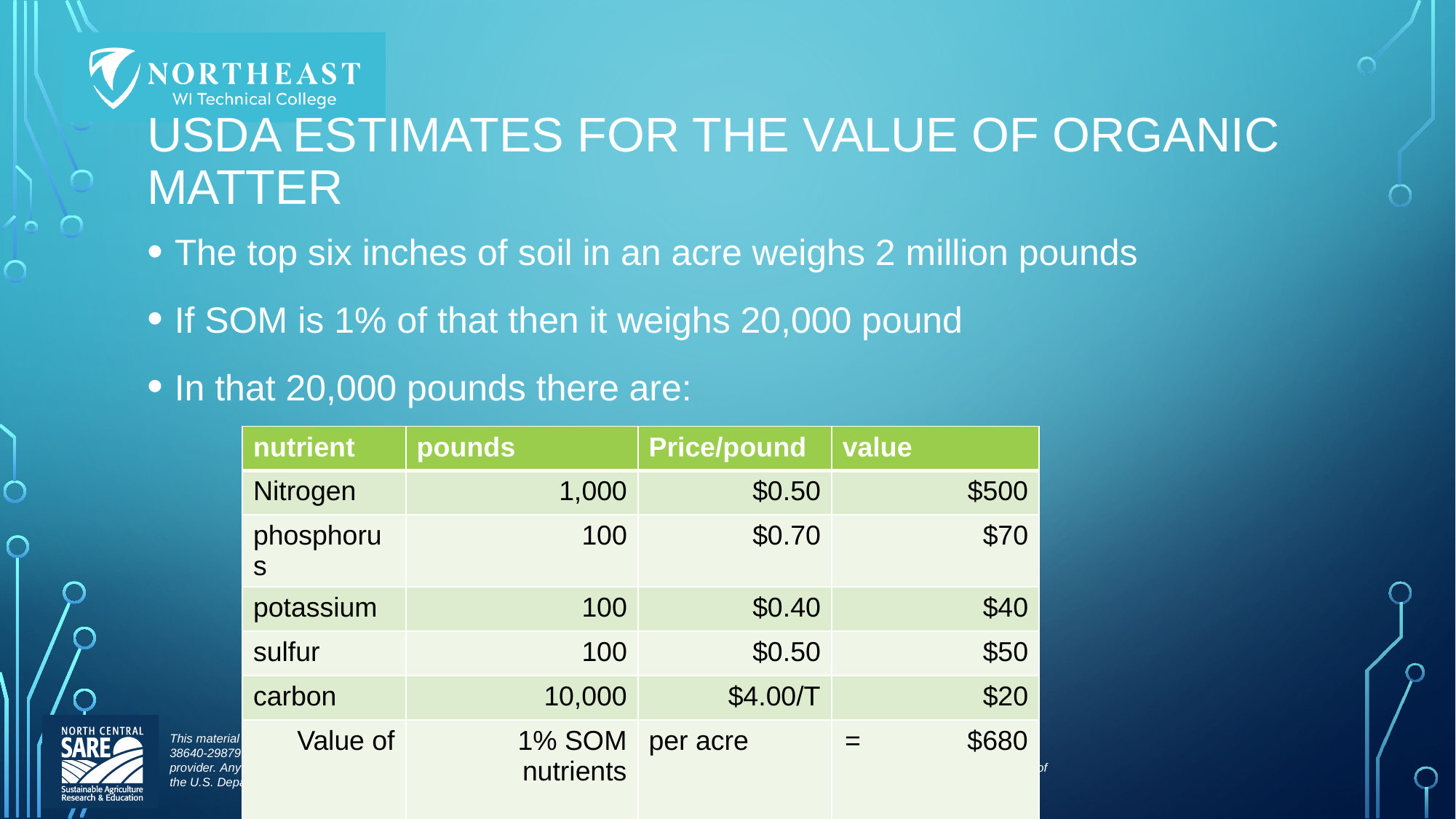

# USDA estimates for the value of organic matter
The top six inches of soil in an acre weighs 2 million pounds
If SOM is 1% of that then it weighs 20,000 pound
In that 20,000 pounds there are:
| nutrient | pounds | Price/pound | value |
| --- | --- | --- | --- |
| Nitrogen | 1,000 | $0.50 | $500 |
| phosphorus | 100 | $0.70 | $70 |
| potassium | 100 | $0.40 | $40 |
| sulfur | 100 | $0.50 | $50 |
| carbon | 10,000 | $4.00/T | $20 |
| Value of | 1% SOM nutrients | per acre | = $680 |